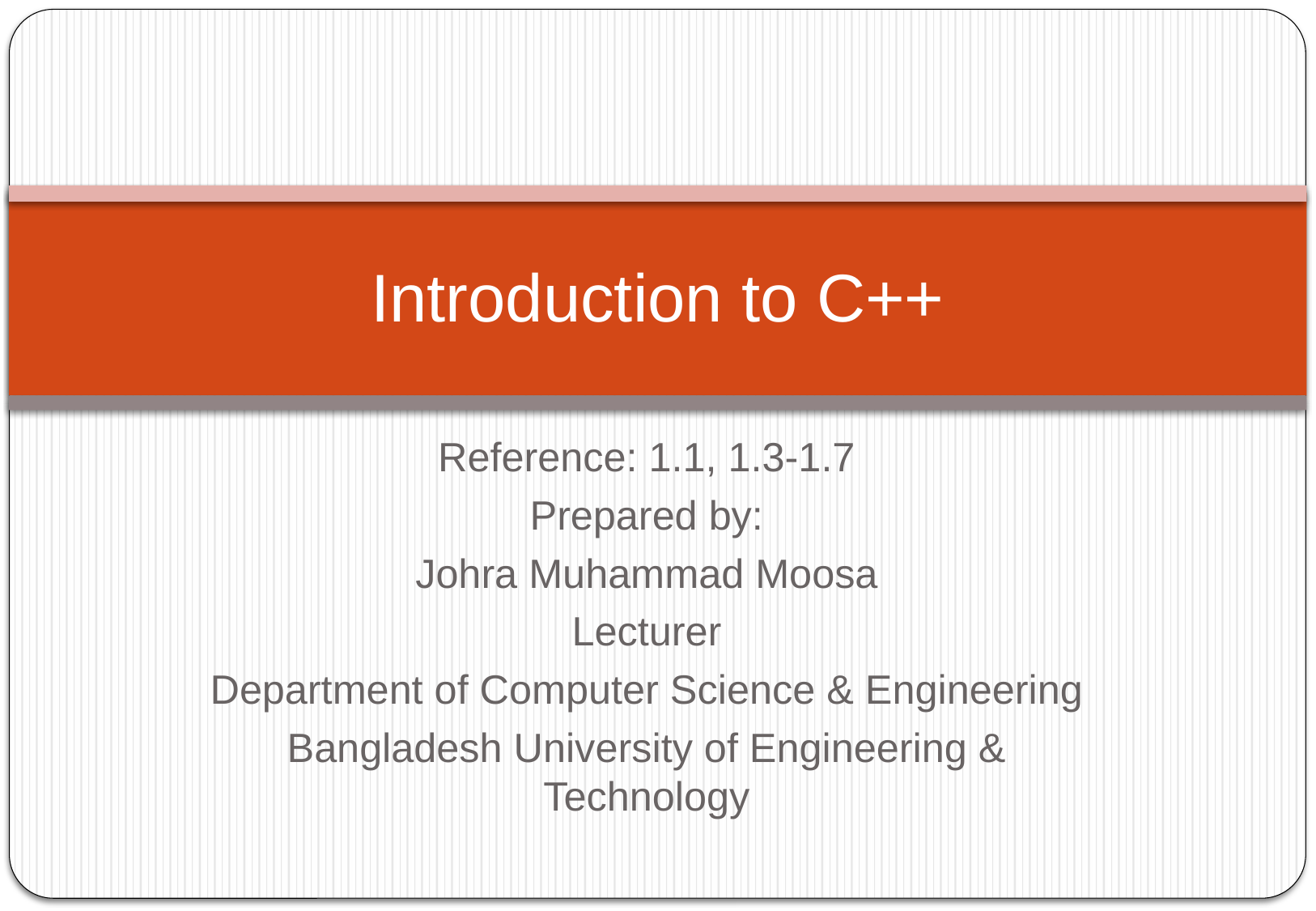

# Introduction to C++
Reference: 1.1, 1.3-1.7
Prepared by:
Johra Muhammad Moosa
Lecturer
Department of Computer Science & Engineering
Bangladesh University of Engineering & Technology